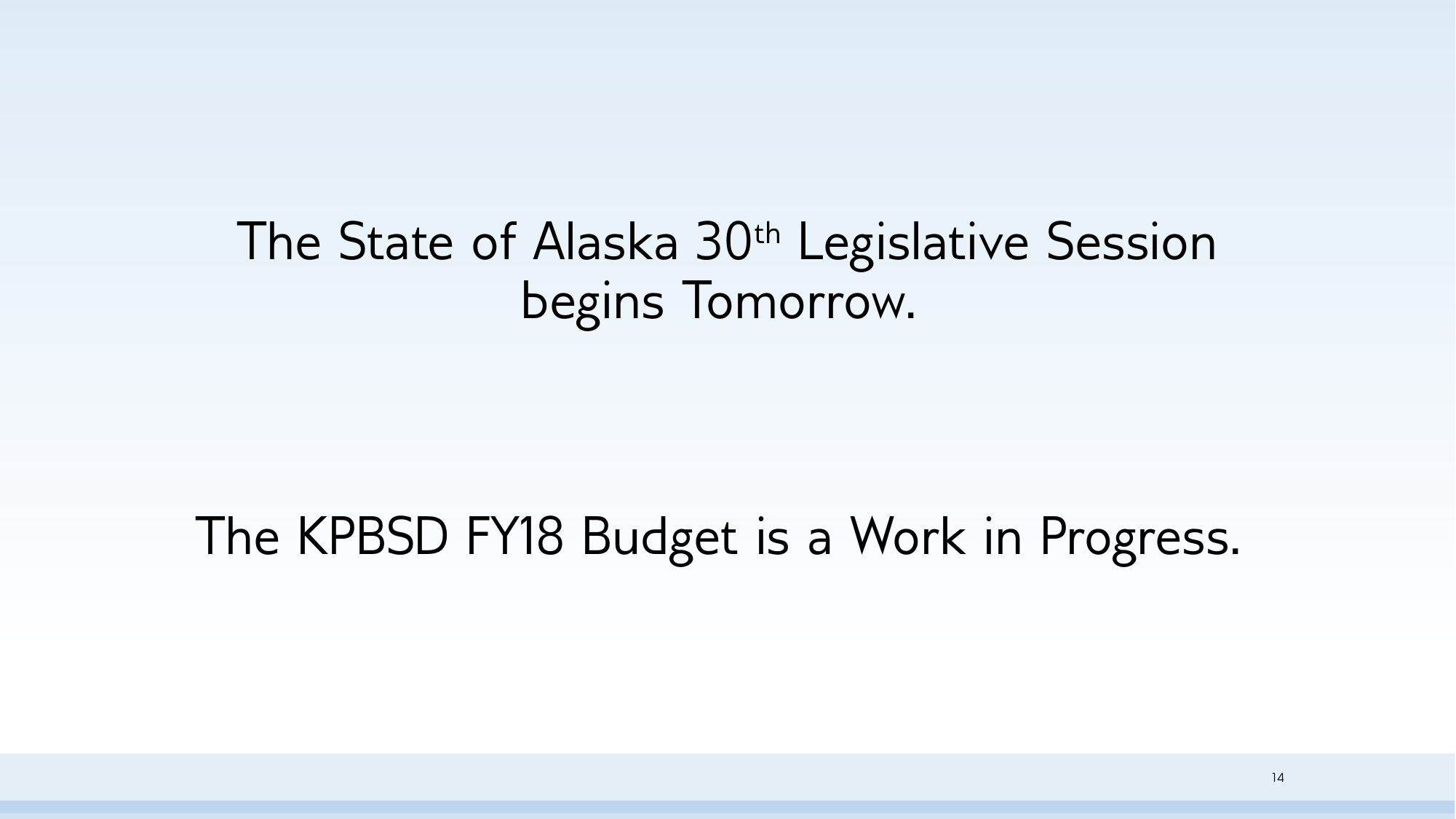

# The State of Alaska 30th Legislative Session begins Tomorrow. The KPBSD FY18 Budget is a Work in Progress.
14